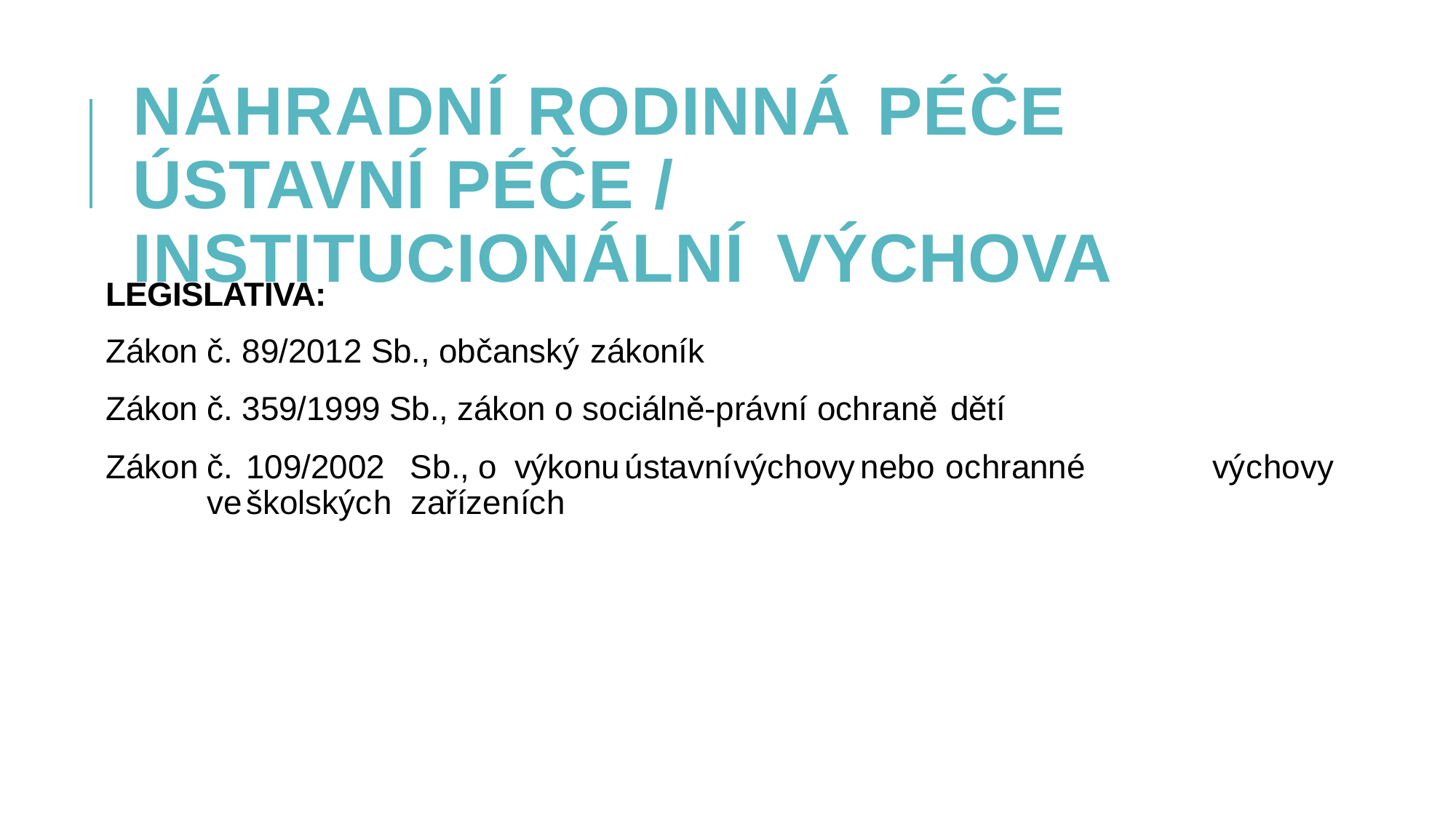

# NÁHRADNÍ RODINNÁ PÉČE
ÚSTAVNÍ PÉČE / INSTITUCIONÁLNÍ VÝCHOVA
LEGISLATIVA:
Zákon č. 89/2012 Sb., občanský zákoník
Zákon č. 359/1999 Sb., zákon o sociálně-právní ochraně dětí
Zákon	č.	109/2002	Sb.,	o	výkonu	ústavní	výchovy	nebo	ochranné	výchovy	ve	školských  zařízeních